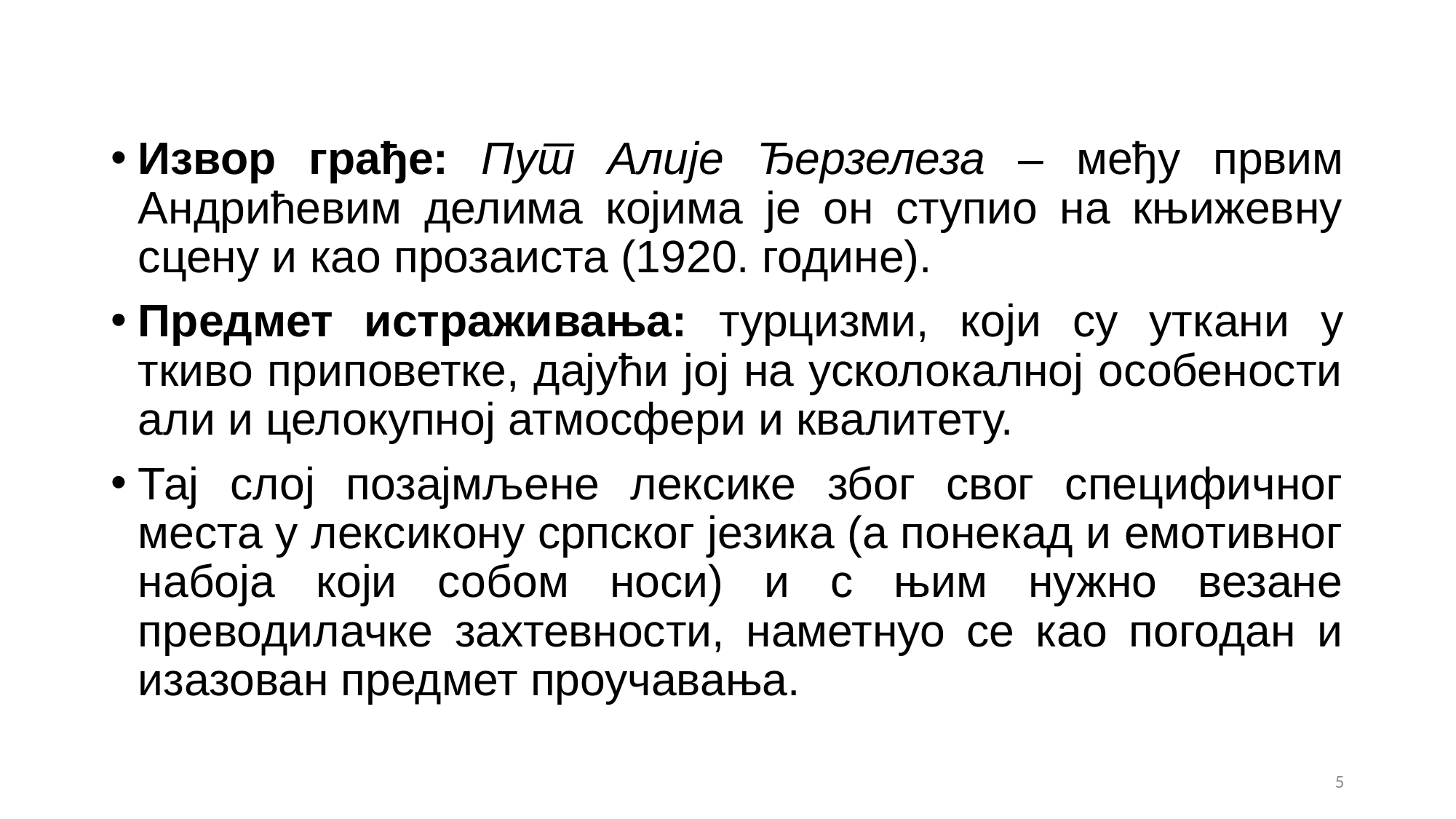

#
Извор грађе: Пут Алије Ђерзелеза – међу првим Андрићевим делима којима је он ступио на књижевну сцену и као прозаиста (1920. године).
Предмет истраживања: турцизми, који су уткани у ткиво приповетке, дајући јој на усколокалној особености али и целокупној атмосфери и квалитету.
Тај слој позајмљене лексике због свог специфичног места у лексикону српског језика (а понекад и емотивног набоја који собом носи) и с њим нужно везане преводилачке захтевности, наметнуо се као погодан и изазован предмет проучавања.
5